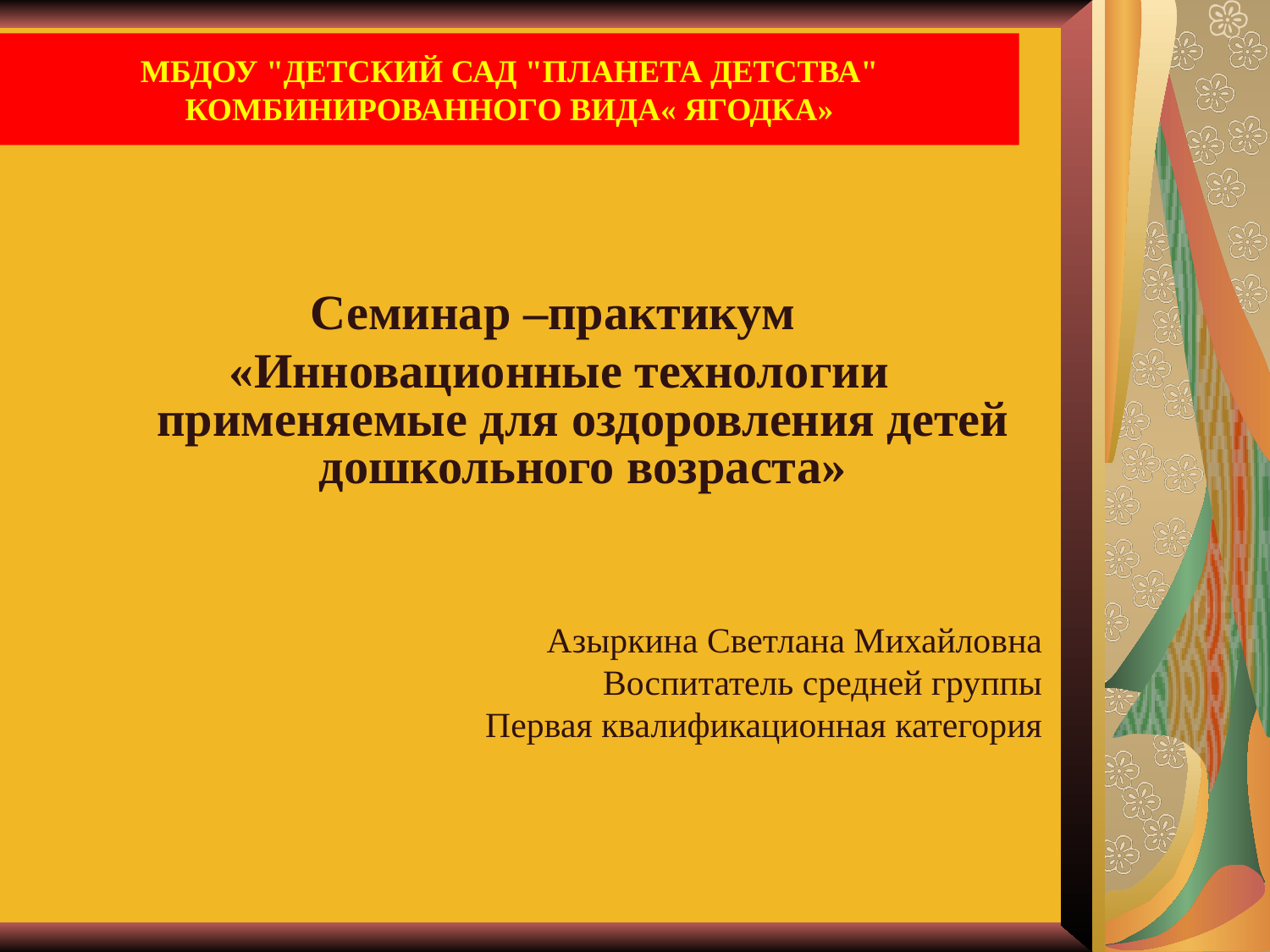

# МБДОУ "ДЕТСКИЙ САД "ПЛАНЕТА ДЕТСТВА" КОМБИНИРОВАННОГО ВИДА« Ягодка»

Семинар –практикум
«Инновационные технологии применяемые для оздоровления детей дошкольного возраста»

Азыркина Светлана Михайловна
Воспитатель средней группы
Первая квалификационная категория